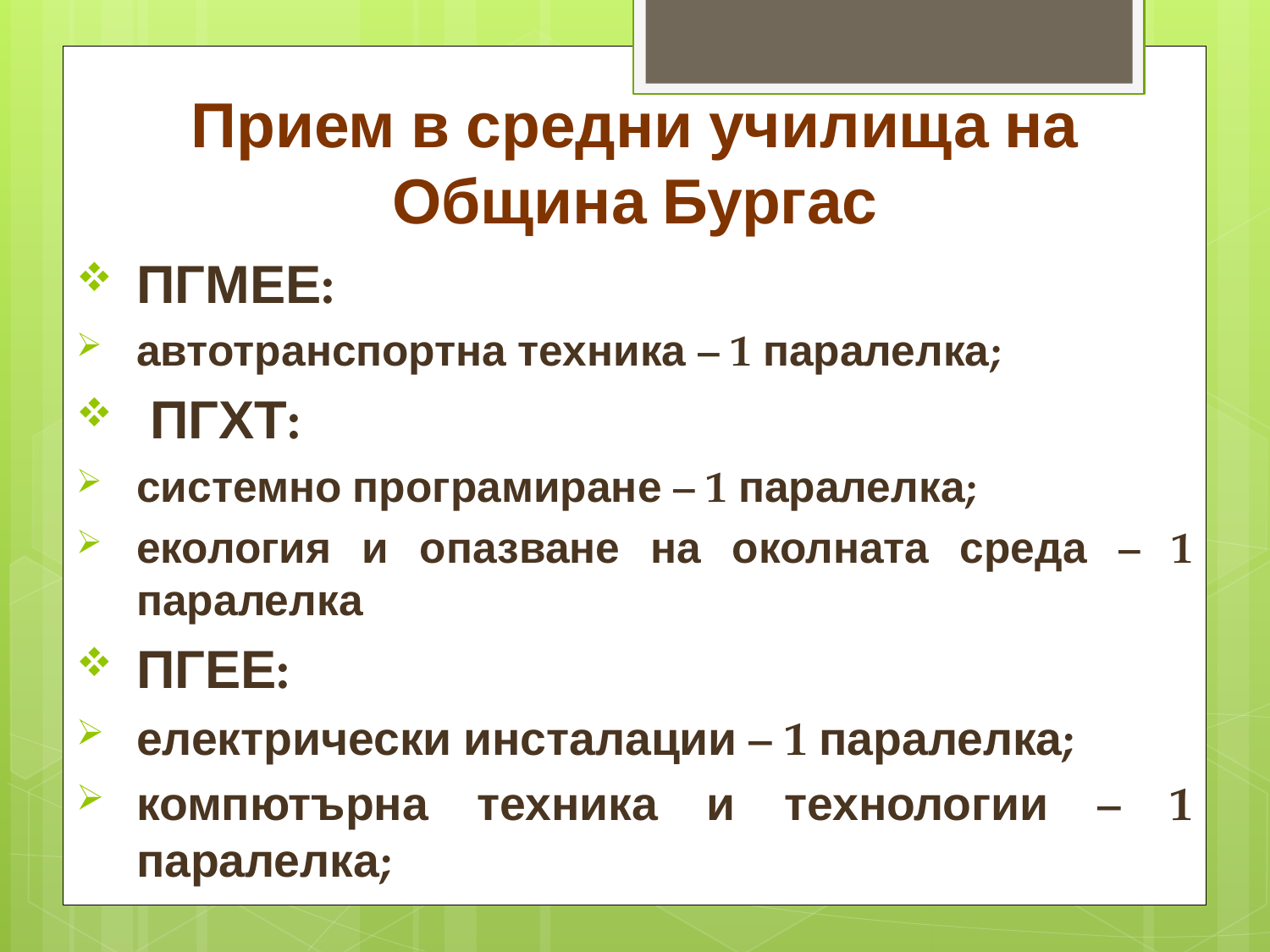

# Прием в средни училища на Община Бургас
ПГМЕЕ:
автотранспортна техника – 1 паралелка;
 ПГХТ:
системно програмиране – 1 паралелка;
екология и опазване на околната среда – 1 паралелка
ПГЕЕ:
електрически инсталации – 1 паралелка;
компютърна техника и технологии – 1 паралелка;